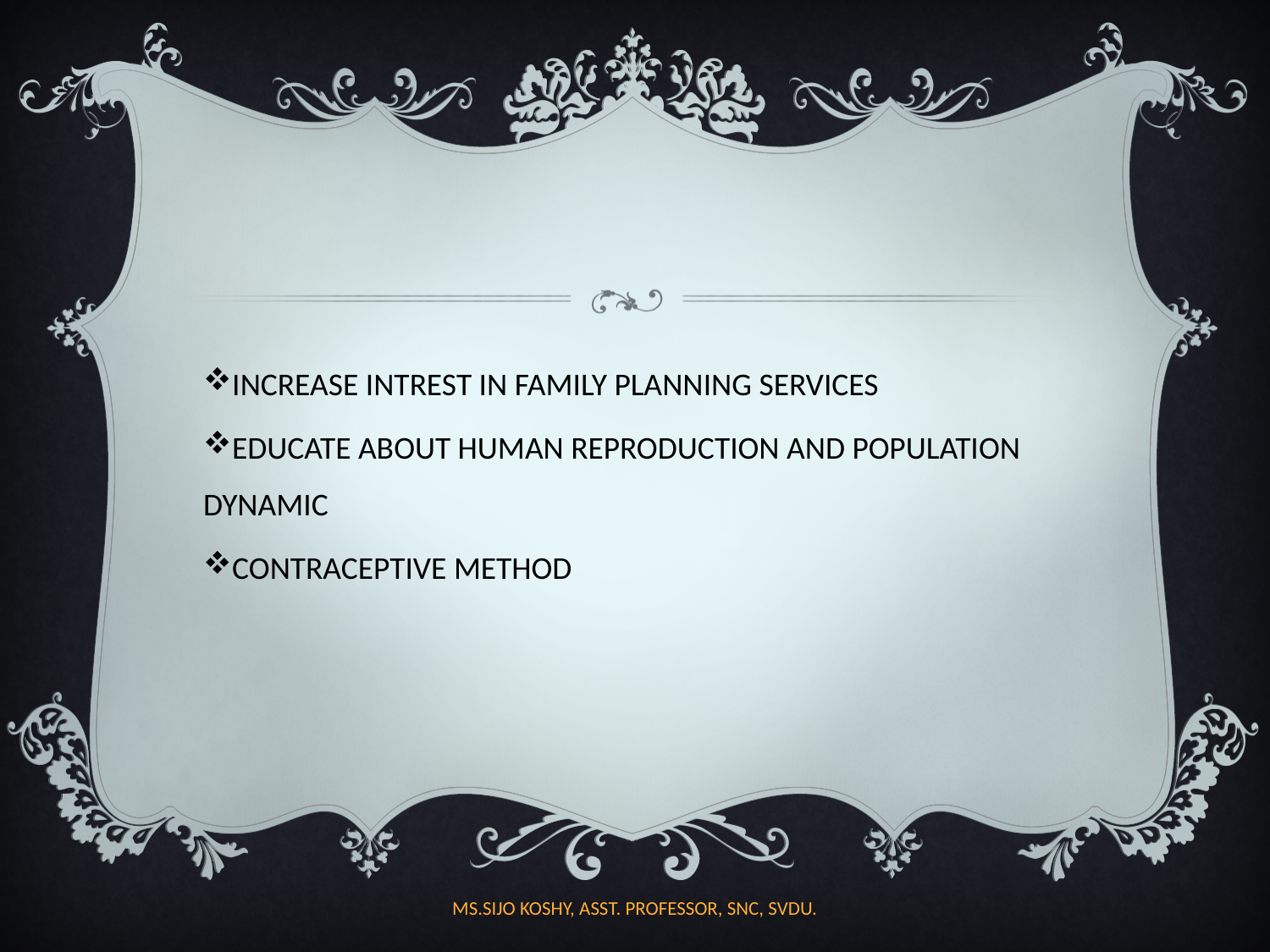

INCREASE INTREST IN FAMILY PLANNING SERVICES
EDUCATE ABOUT HUMAN REPRODUCTION AND POPULATION DYNAMIC
CONTRACEPTIVE METHOD
MS.SIJO KOSHY, ASST. PROFESSOR, SNC, SVDU.